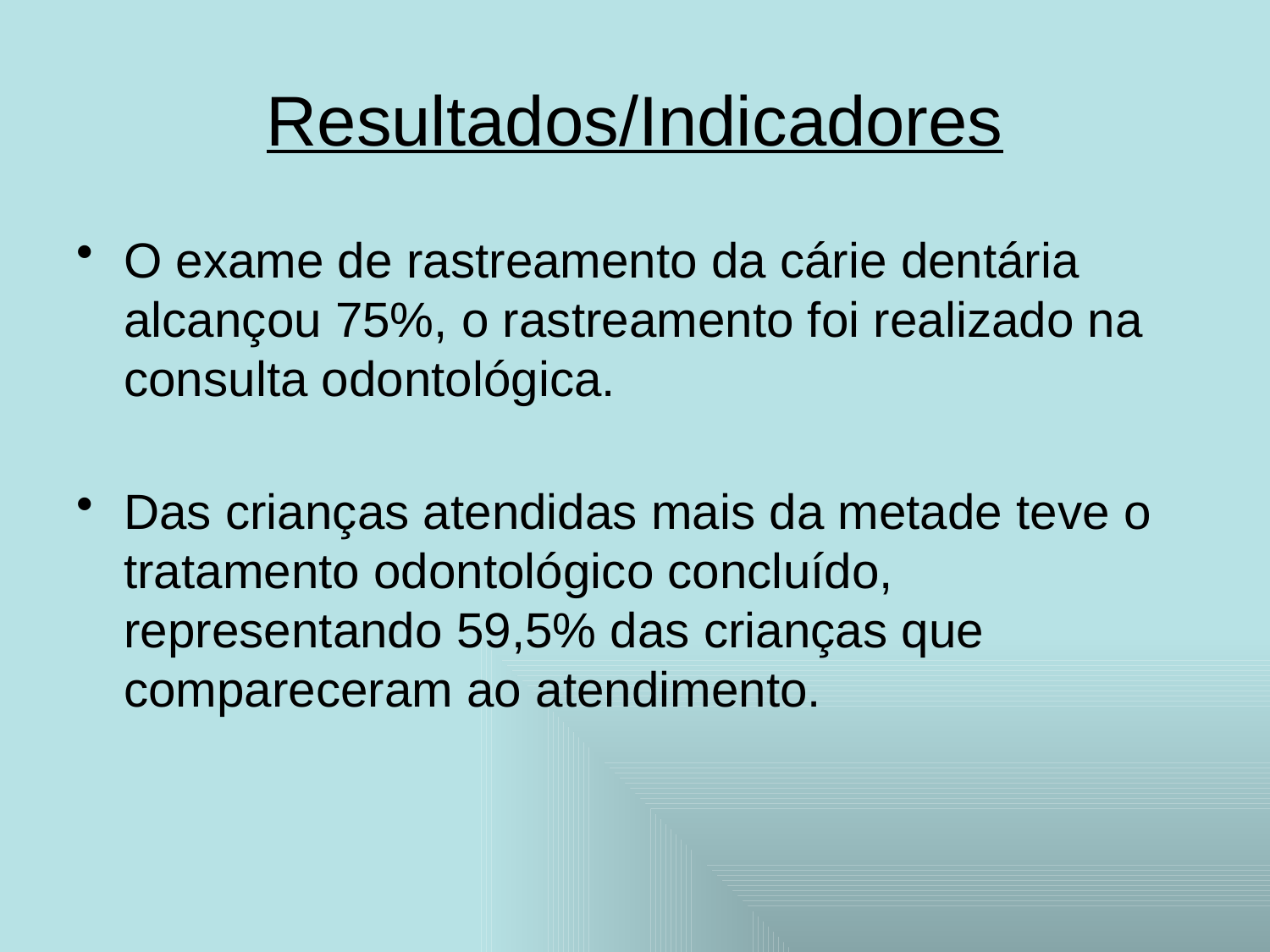

# Resultados/Indicadores
O exame de rastreamento da cárie dentária alcançou 75%, o rastreamento foi realizado na consulta odontológica.

Das crianças atendidas mais da metade teve o tratamento odontológico concluído, representando 59,5% das crianças que compareceram ao atendimento.